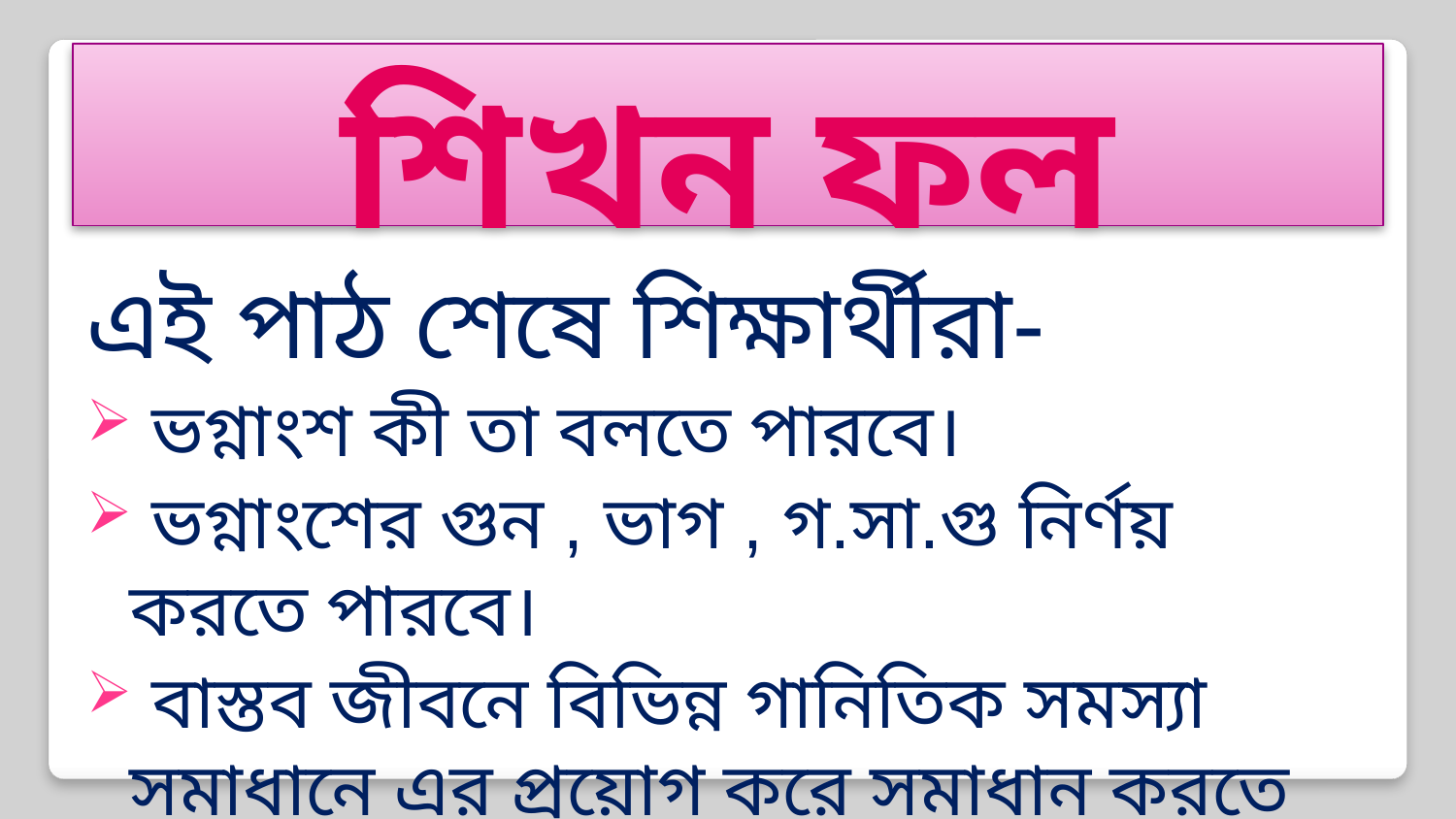

শিখন ফল
এই পাঠ শেষে শিক্ষার্থীরা-
 ভগ্নাংশ কী তা বলতে পারবে।
 ভগ্নাংশের গুন , ভাগ , গ.সা.গু নির্ণয় করতে পারবে।
 বাস্তব জীবনে বিভিন্ন গানিতিক সমস্যা সমাধানে এর প্রয়োগ করে সমাধান করতে পারবে।